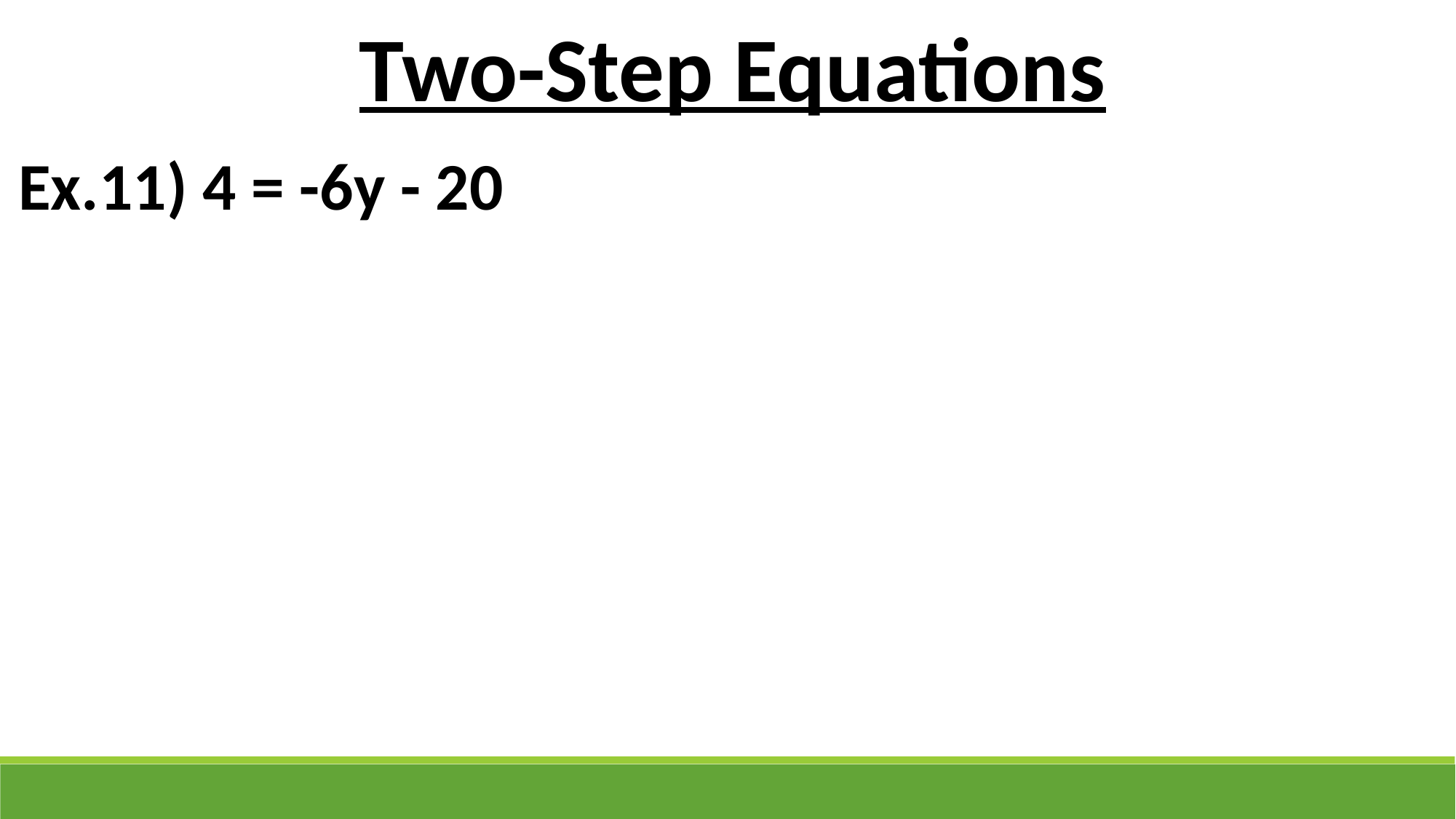

Two-Step Equations
Ex.11) 4 = -6y - 20